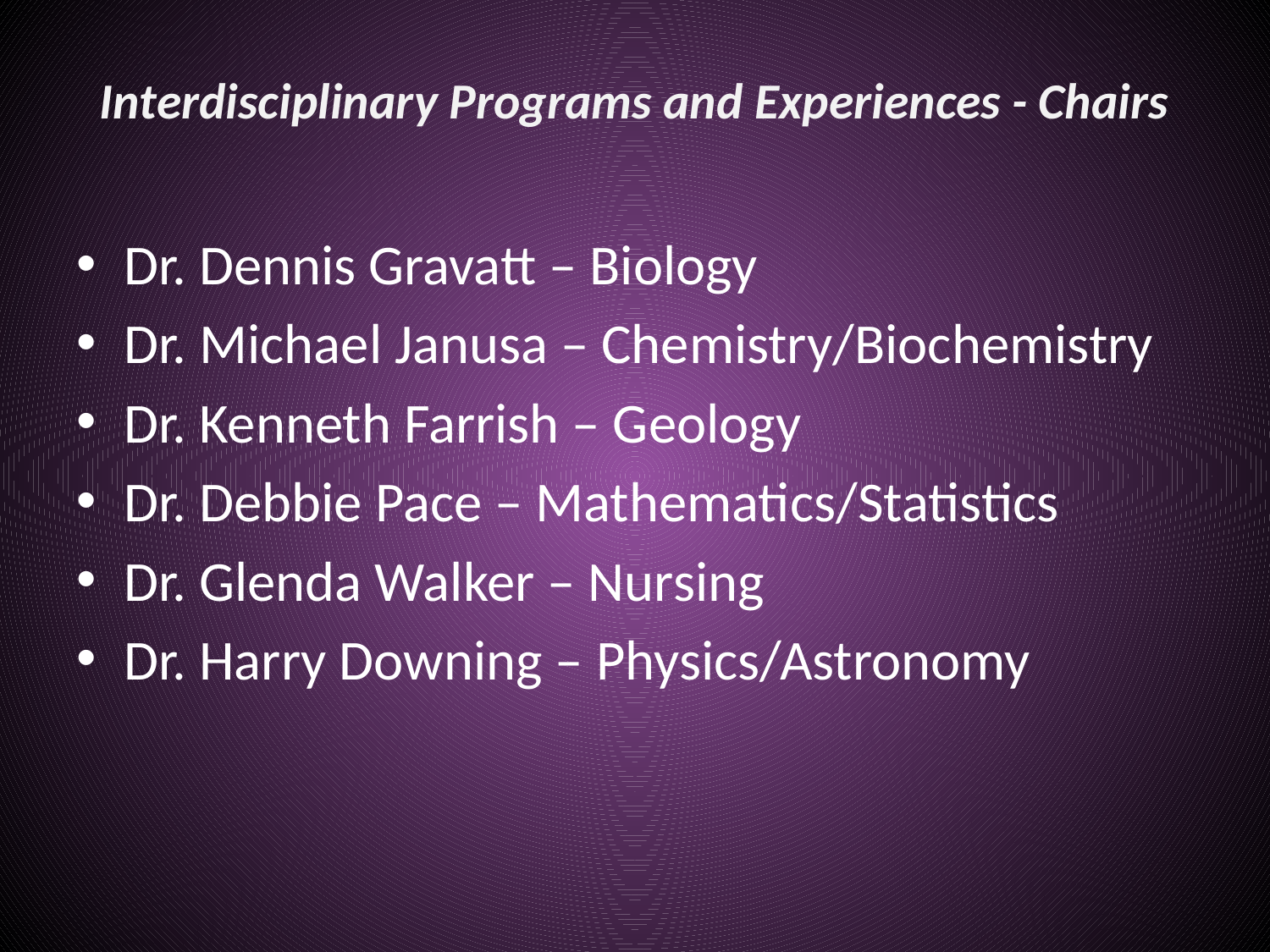

# Interdisciplinary Programs and Experiences - Chairs
Dr. Dennis Gravatt – Biology
Dr. Michael Janusa – Chemistry/Biochemistry
Dr. Kenneth Farrish – Geology
Dr. Debbie Pace – Mathematics/Statistics
Dr. Glenda Walker – Nursing
Dr. Harry Downing – Physics/Astronomy